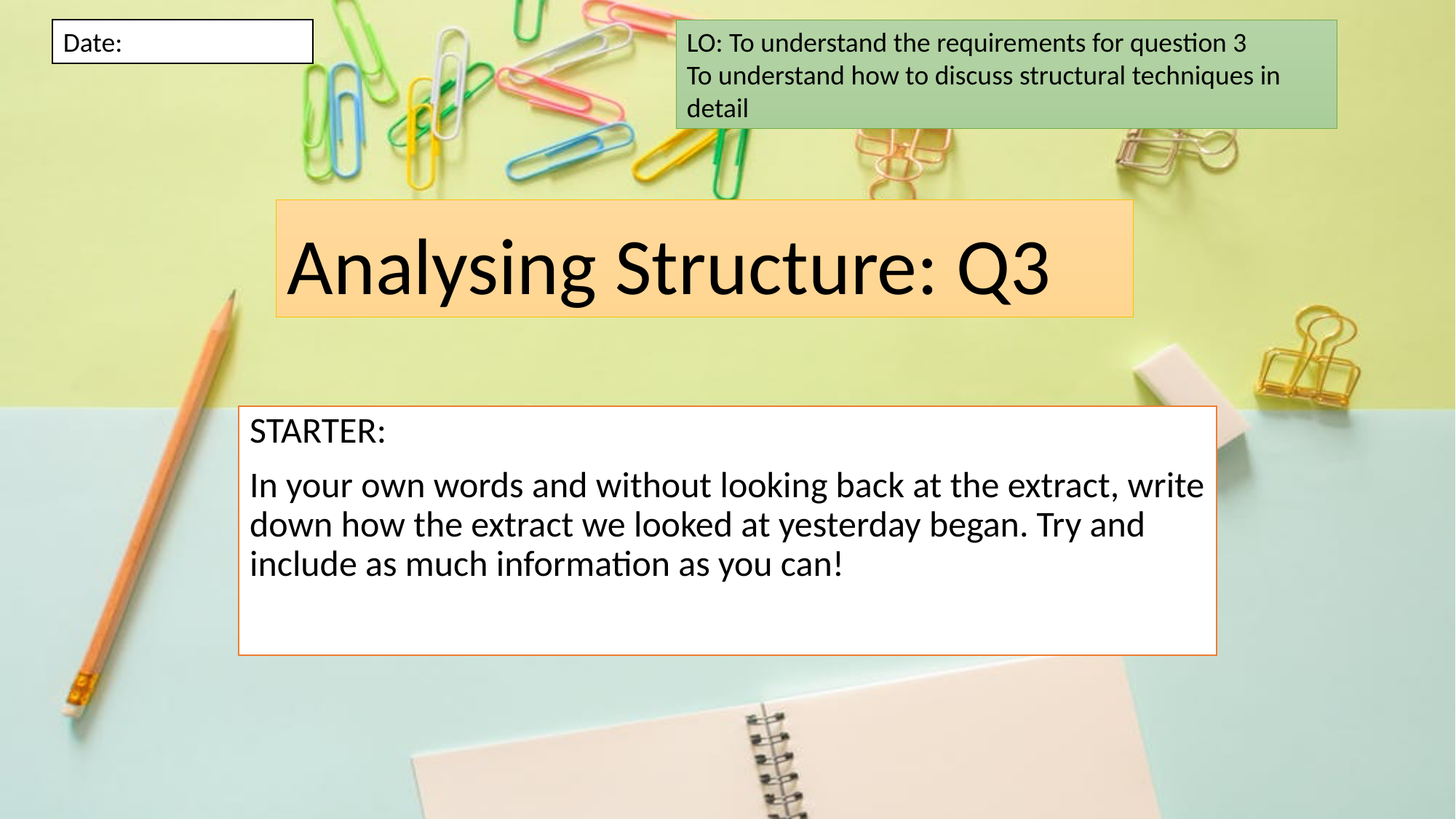

Date:
LO: To understand the requirements for question 3
To understand how to discuss structural techniques in detail
# Analysing Structure: Q3
STARTER:
In your own words and without looking back at the extract, write down how the extract we looked at yesterday began. Try and include as much information as you can!